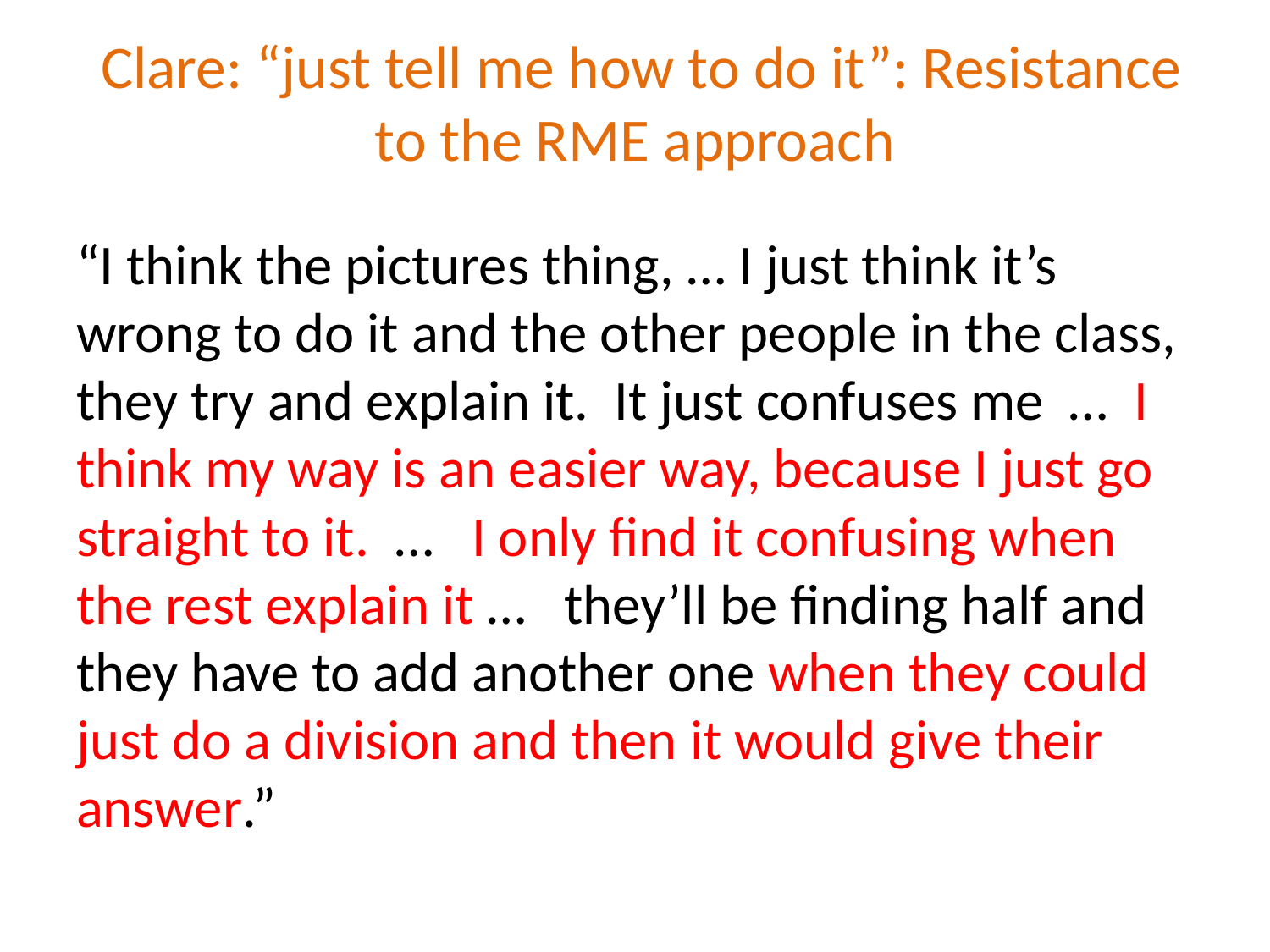

# Clare: “just tell me how to do it”: Resistance to the RME approach
“I think the pictures thing, … I just think it’s wrong to do it and the other people in the class, they try and explain it.  It just confuses me  …  I think my way is an easier way, because I just go straight to it.  …   I only find it confusing when the rest explain it …   they’ll be finding half and they have to add another one when they could just do a division and then it would give their answer.”